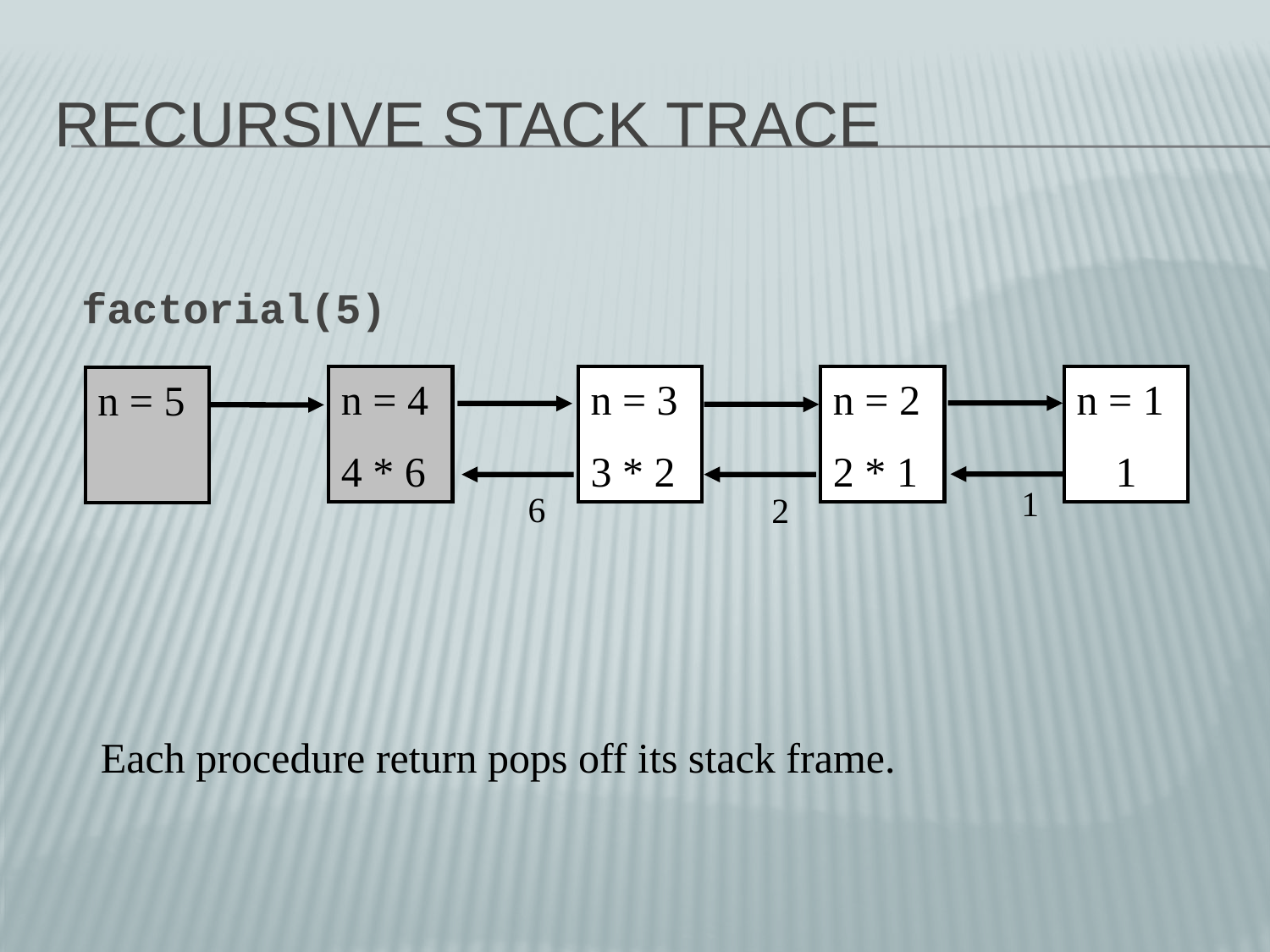

# Recursive Stack Trace
factorial(5)
n = 4
4 * 6
n = 3
3 * 2
n = 2
2 * 1
n = 1
1
n = 5

1
6
2
Each procedure return pops off its stack frame.